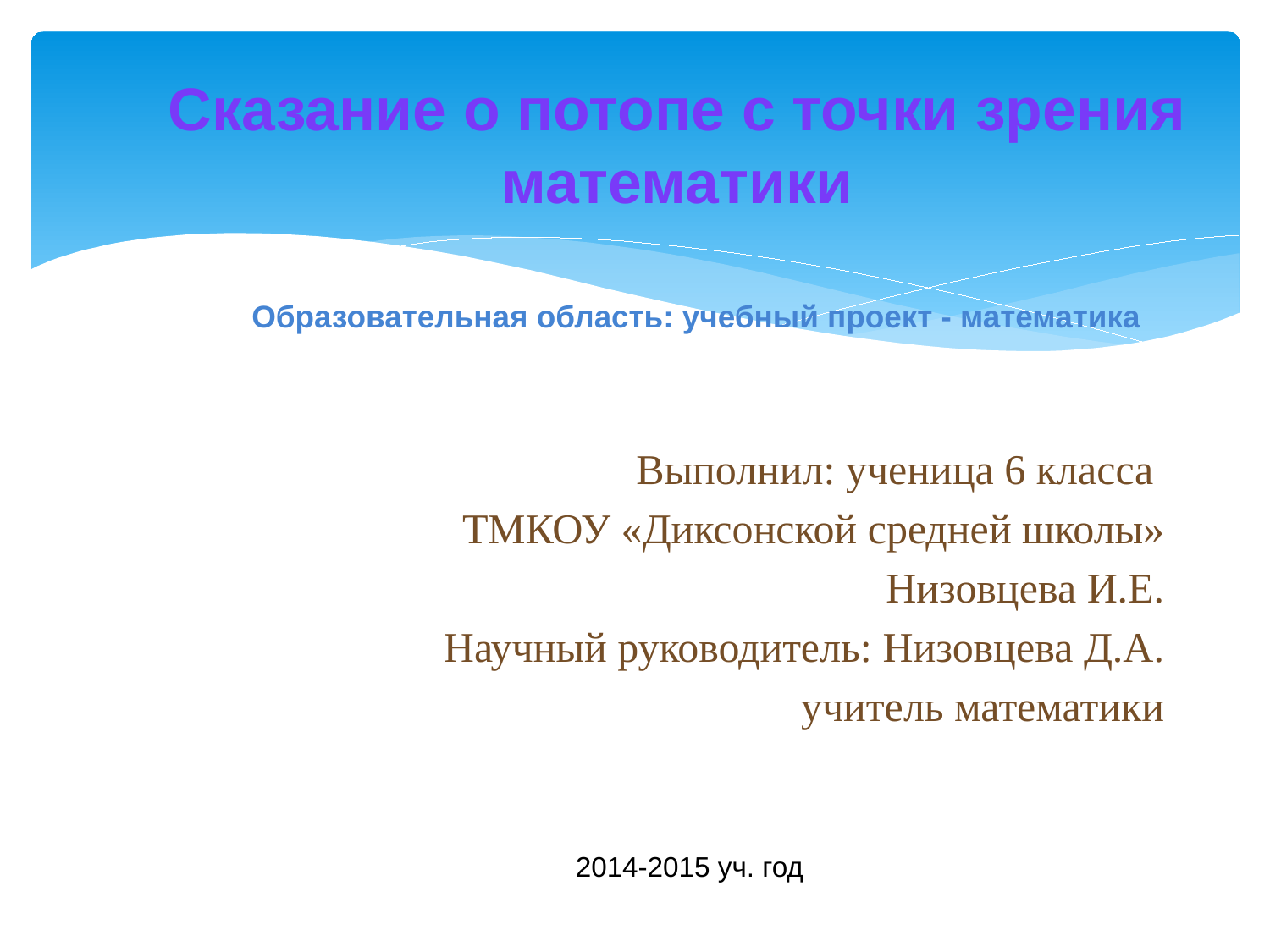

# Сказание о потопе с точки зрения математики
Образовательная область: учебный проект - математика

Выполнил: ученица 6 класса
ТМКОУ «Диксонской средней школы»
Низовцева И.Е.
Научный руководитель: Низовцева Д.А.
учитель математики

2014-2015 уч. год